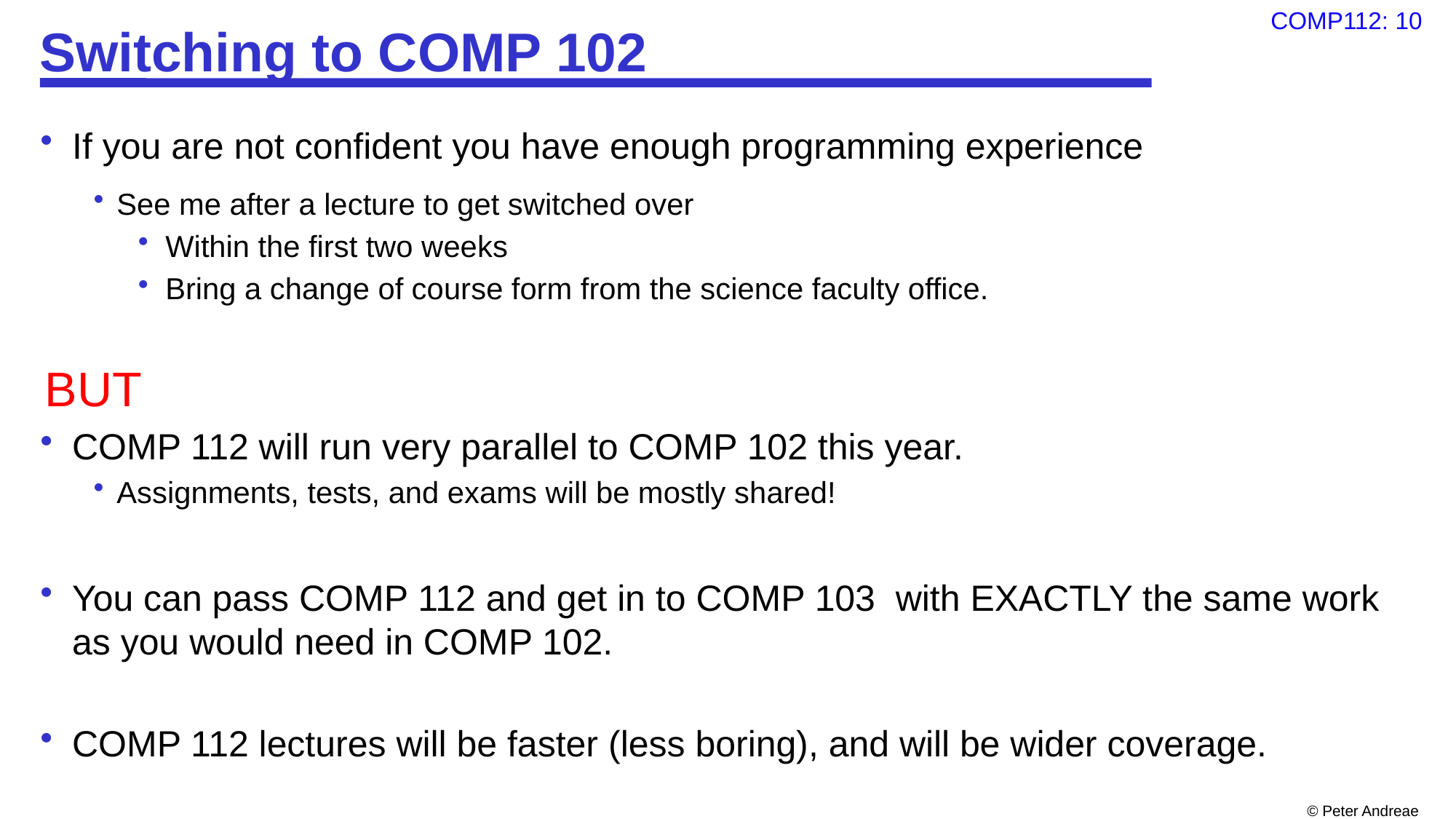

# Switching to COMP 102
If you are not confident you have enough programming experience
See me after a lecture to get switched over
Within the first two weeks
Bring a change of course form from the science faculty office.

BUT
COMP 112 will run very parallel to COMP 102 this year.
Assignments, tests, and exams will be mostly shared!

You can pass COMP 112 and get in to COMP 103  with EXACTLY the same work as you would need in COMP 102.

COMP 112 lectures will be faster (less boring), and will be wider coverage.